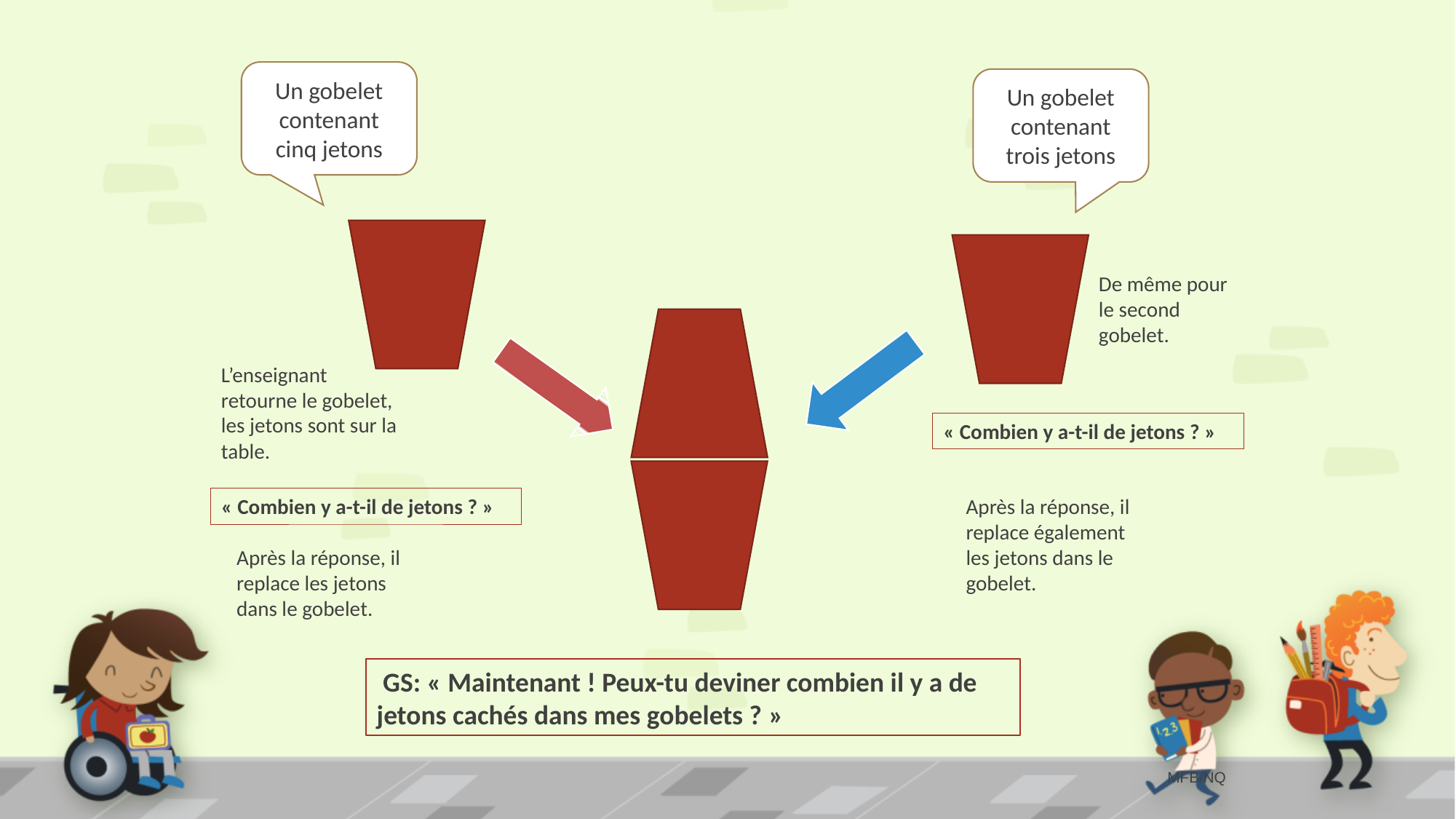

Un gobelet contenant cinq jetons
Un gobelet contenant trois jetons

De même pour le second gobelet.

L’enseignant retourne le gobelet, les jetons sont sur la table.
« Combien y a-t-il de jetons ? »

« Combien y a-t-il de jetons ? »
Après la réponse, il replace également les jetons dans le gobelet.
Après la réponse, il replace les jetons dans le gobelet.
 GS: « Maintenant ! Peux-tu deviner combien il y a de jetons cachés dans mes gobelets ? »
MFB/NQ